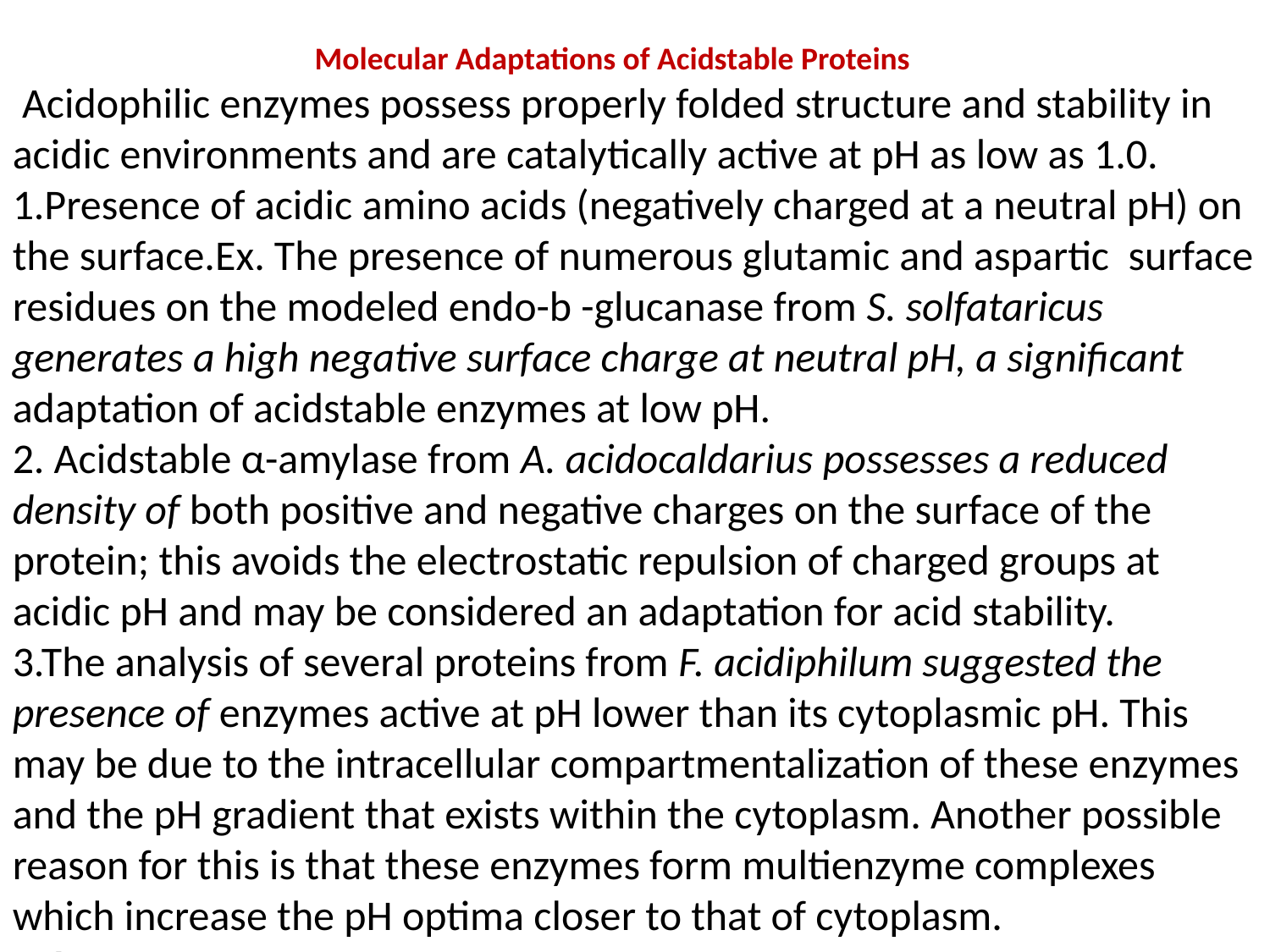

Molecular Adaptations of Acidstable Proteins
 Acidophilic enzymes possess properly folded structure and stability in acidic environments and are catalytically active at pH as low as 1.0.
1.Presence of acidic amino acids (negatively charged at a neutral pH) on the surface.Ex. The presence of numerous glutamic and aspartic  surface residues on the modeled endo-b -glucanase from S. solfataricus generates a high negative surface charge at neutral pH, a significant
adaptation of acidstable enzymes at low pH.
2. Acidstable α-amylase from A. acidocaldarius possesses a reduced density of both positive and negative charges on the surface of the protein; this avoids the electrostatic repulsion of charged groups at acidic pH and may be considered an adaptation for acid stability.
3.The analysis of several proteins from F. acidiphilum suggested the presence of enzymes active at pH lower than its cytoplasmic pH. This may be due to the intracellular compartmentalization of these enzymes and the pH gradient that exists within the cytoplasm. Another possible reason for this is that these enzymes form multienzyme complexes which increase the pH optima closer to that of cytoplasm.
5 6